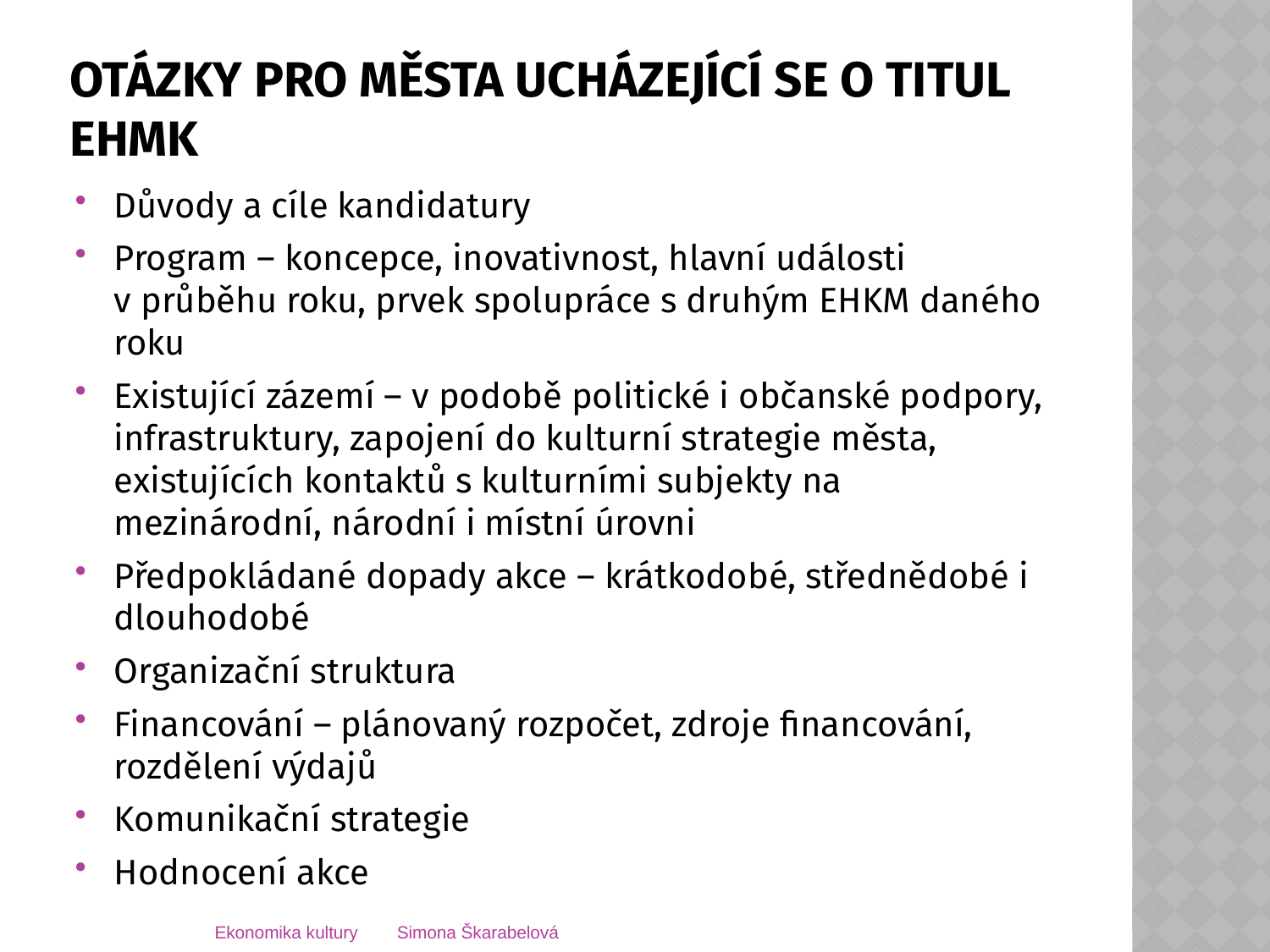

# Otázky pro města ucházející se o titul EHMK
Důvody a cíle kandidatury
Program – koncepce, inovativnost, hlavní události v průběhu roku, prvek spolupráce s druhým EHKM daného roku
Existující zázemí – v podobě politické i občanské podpory, infrastruktury, zapojení do kulturní strategie města, existujících kontaktů s kulturními subjekty na mezinárodní, národní i místní úrovni
Předpokládané dopady akce – krátkodobé, střednědobé i dlouhodobé
Organizační struktura
Financování – plánovaný rozpočet, zdroje financování, rozdělení výdajů
Komunikační strategie
Hodnocení akce

Ekonomika kultury        Simona Škarabelová